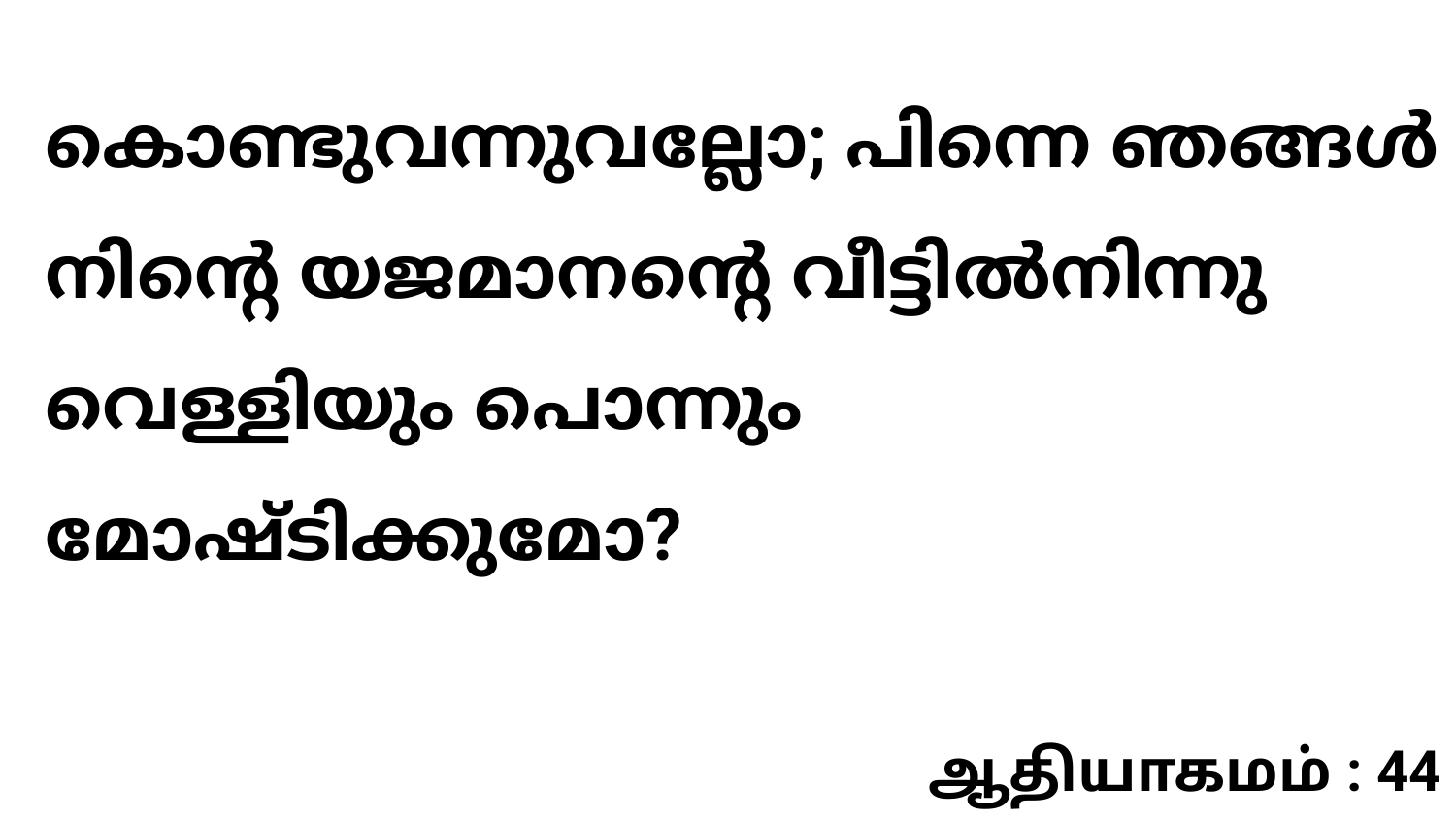

കൊണ്ടുവന്നുവല്ലോ; പിന്നെ ഞങ്ങൾ നിന്റെ യജമാനന്റെ വീട്ടിൽനിന്നു വെള്ളിയും പൊന്നും മോഷ്ടിക്കുമോ?
ஆதியாகமம் : 44